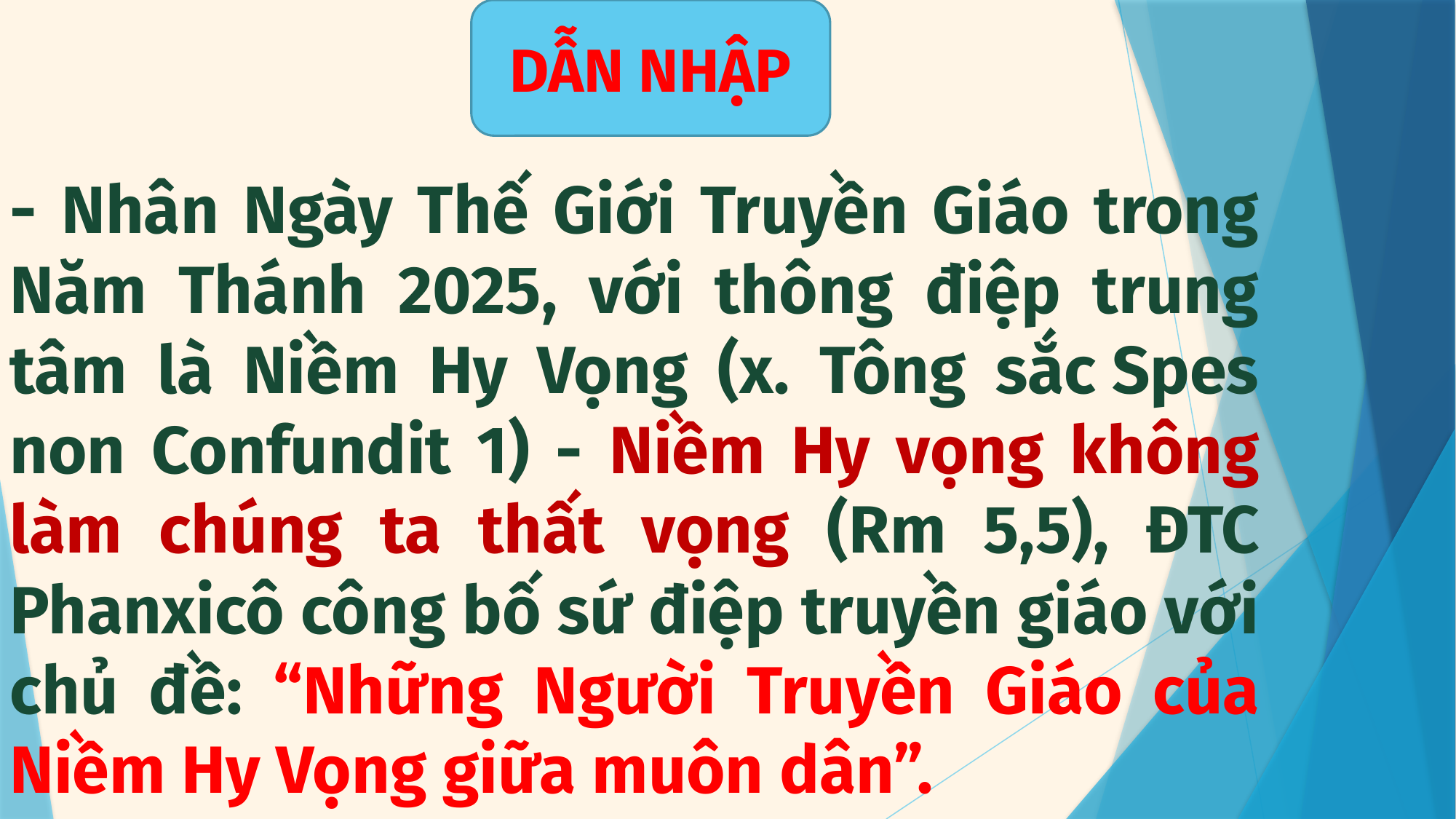

DẪN NHẬP
- Nhân Ngày Thế Giới Truyền Giáo trong Năm Thánh 2025, với thông điệp trung tâm là Niềm Hy Vọng (x. Tông sắc Spes non Confundit 1) - Niềm Hy vọng không làm chúng ta thất vọng (Rm 5,5), ĐTC Phanxicô công bố sứ điệp truyền giáo với chủ đề: “Những Người Truyền Giáo của Niềm Hy Vọng giữa muôn dân”.